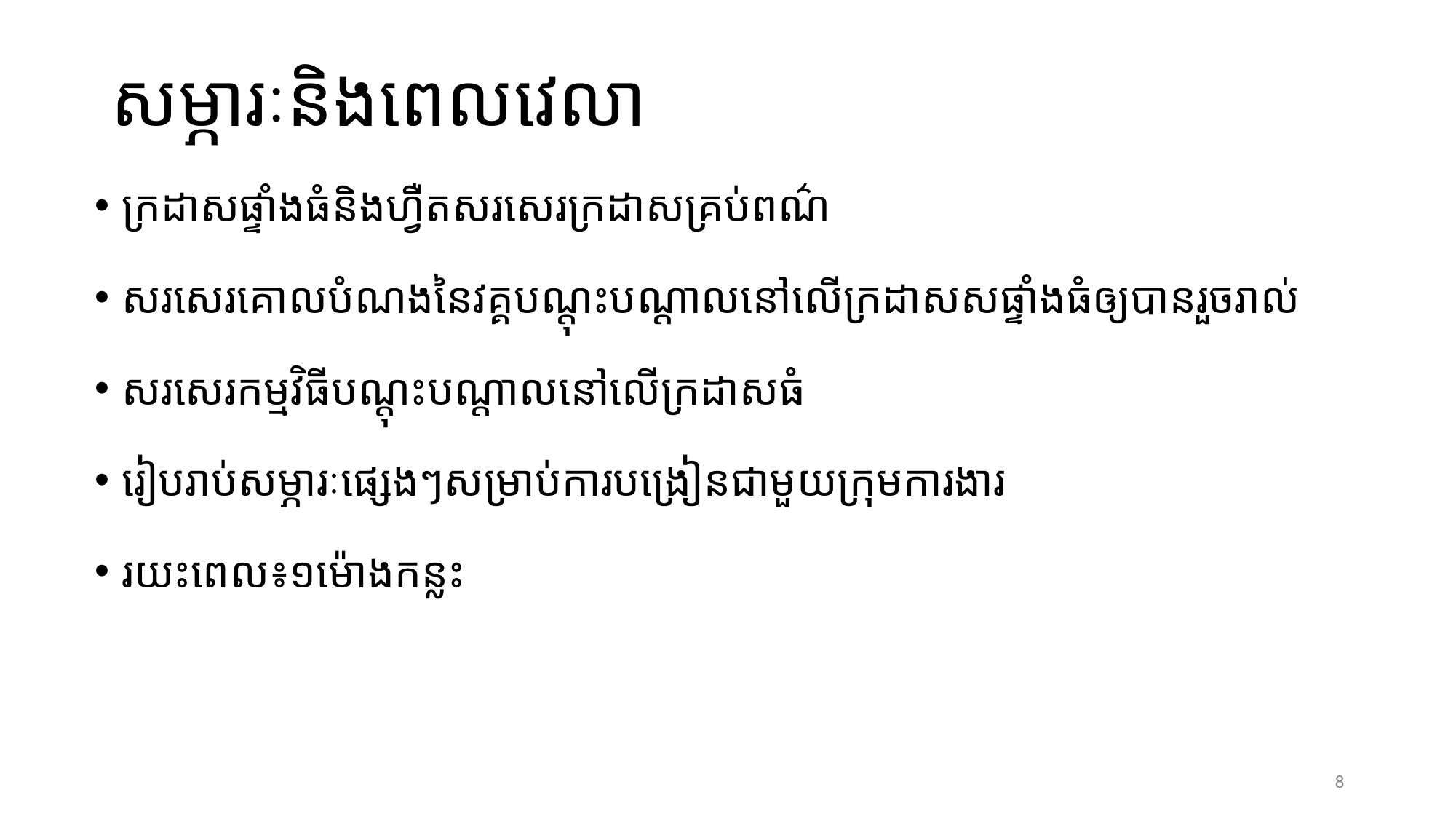

# សម្ភារៈ​និងពេលវេលា
ក្រដាសផ្ទាំងធំ​និងហ្វឺតសរសេរក្រដាសគ្រប់ពណ៌
សរសេរគោលបំណងនៃវគ្គបណ្តុះបណ្តាលនៅលើក្រដាសសផ្ទាំងធំឲ្យបានរួចរាល់
សរសេរកម្មវិធីបណ្តុះបណ្តាលនៅលើក្រដាសធំ
រៀបរាប់សម្ភារៈផ្សេងៗសម្រាប់ការបង្រៀនជាមួយក្រុមការងារ
រយះពេល៖១ម៉ោងកន្លះ
8